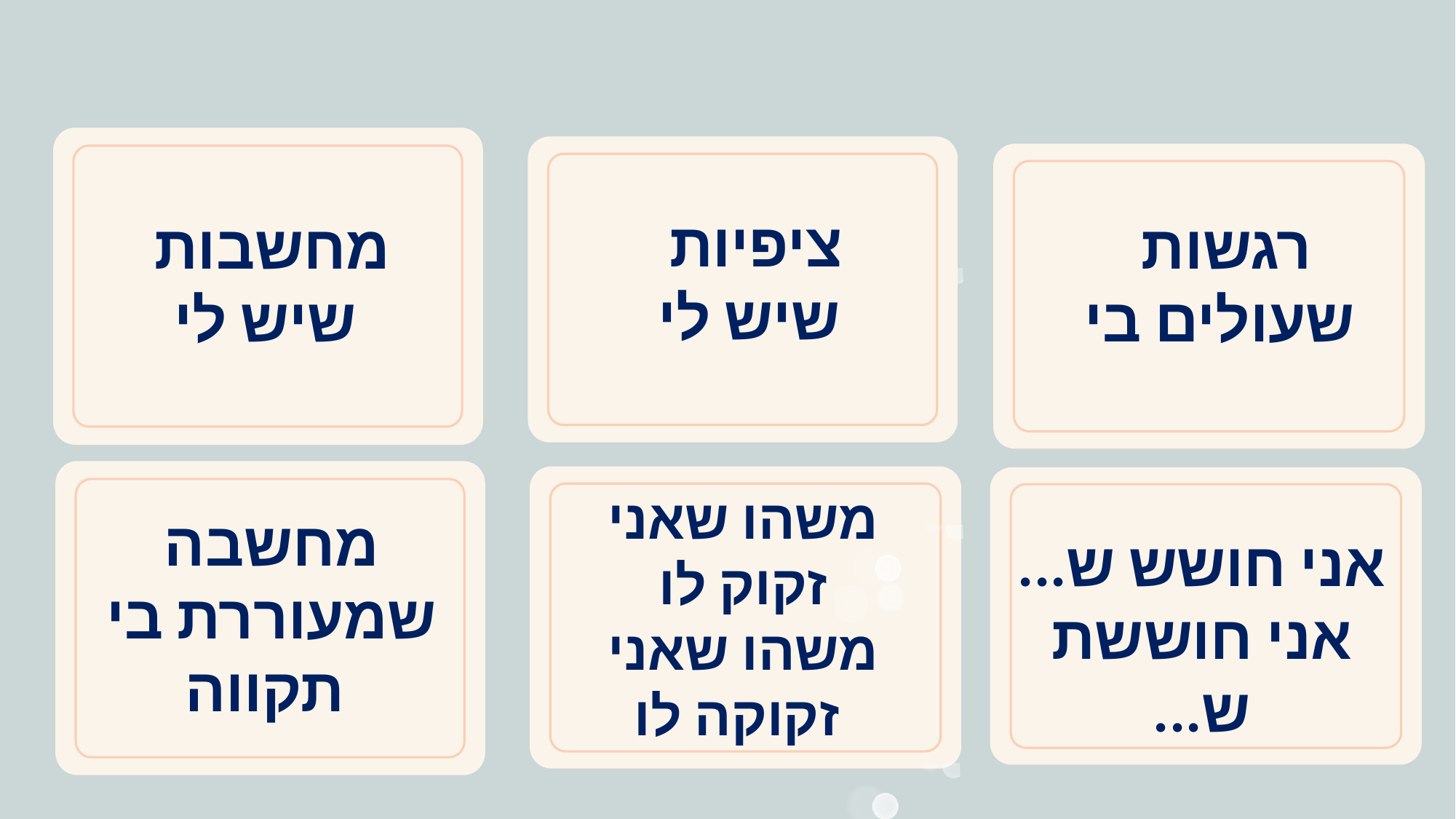

ציפיות
שיש לי
מחשבות
שיש לי
רגשות
שעולים בי

משהו שאני
זקוק לו
משהו שאני
זקוקה לו
מחשבה
שמעוררת בי
תקווה
אני חושש ש...
אני חוששת ש...